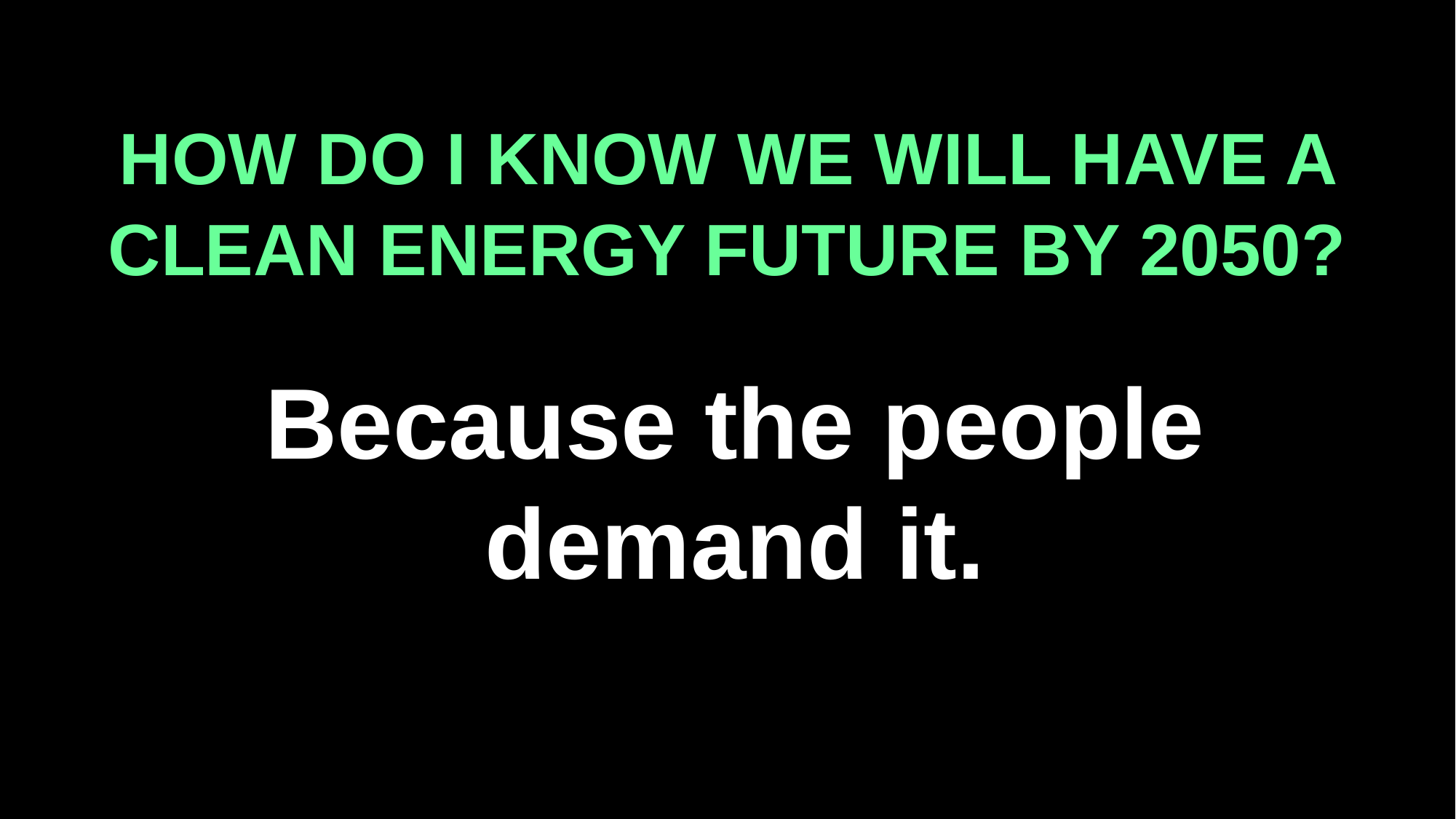

# HOW DO I KNOW WE WILL HAVE A CLEAN ENERGY FUTURE BY 2050?
Because the people demand it.